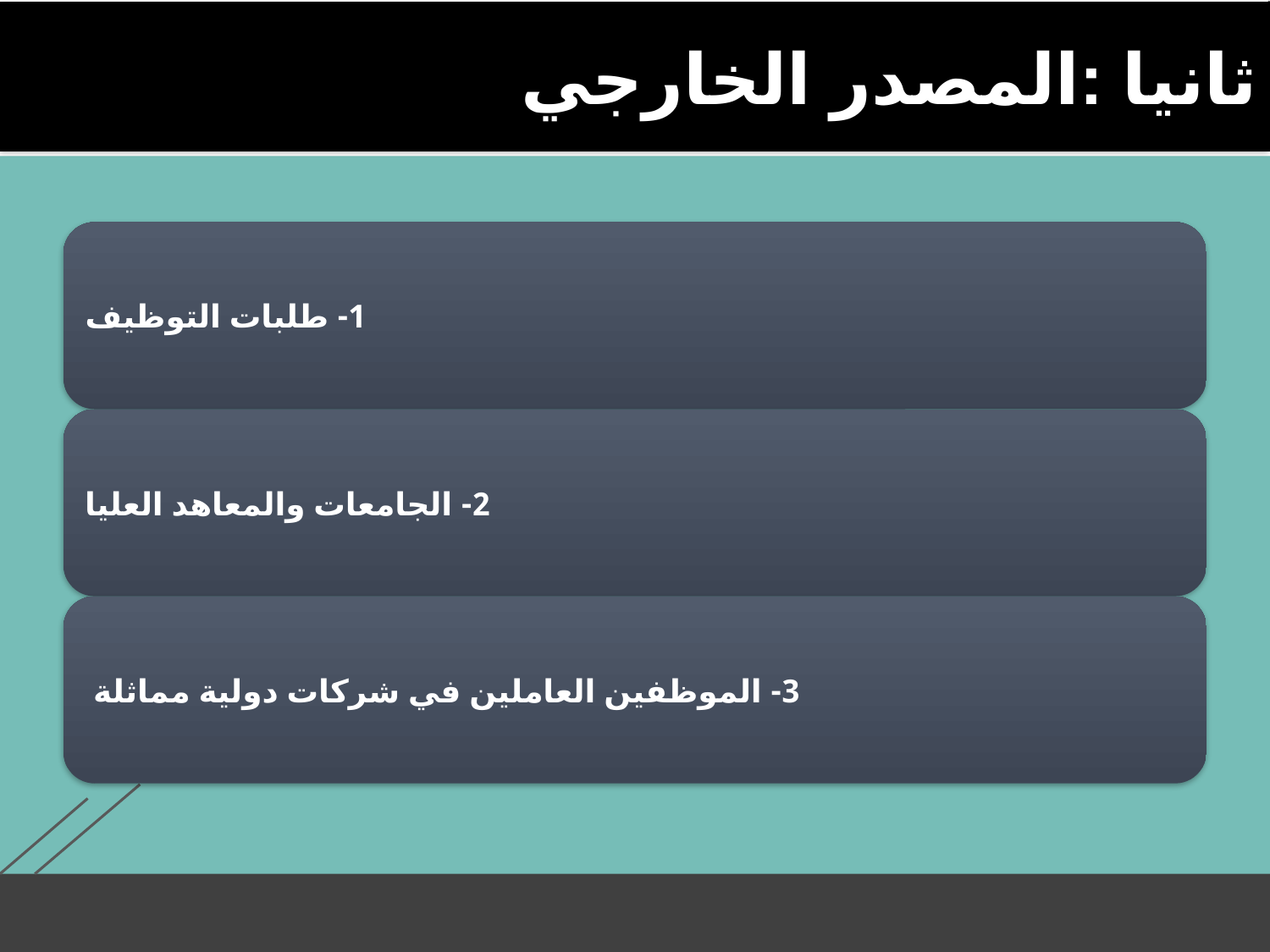

# ثانيا :المصدر الخارجي
1- طلبات التوظيف
2- الجامعات والمعاهد العليا
3- الموظفين العاملين في شركات دولية مماثلة